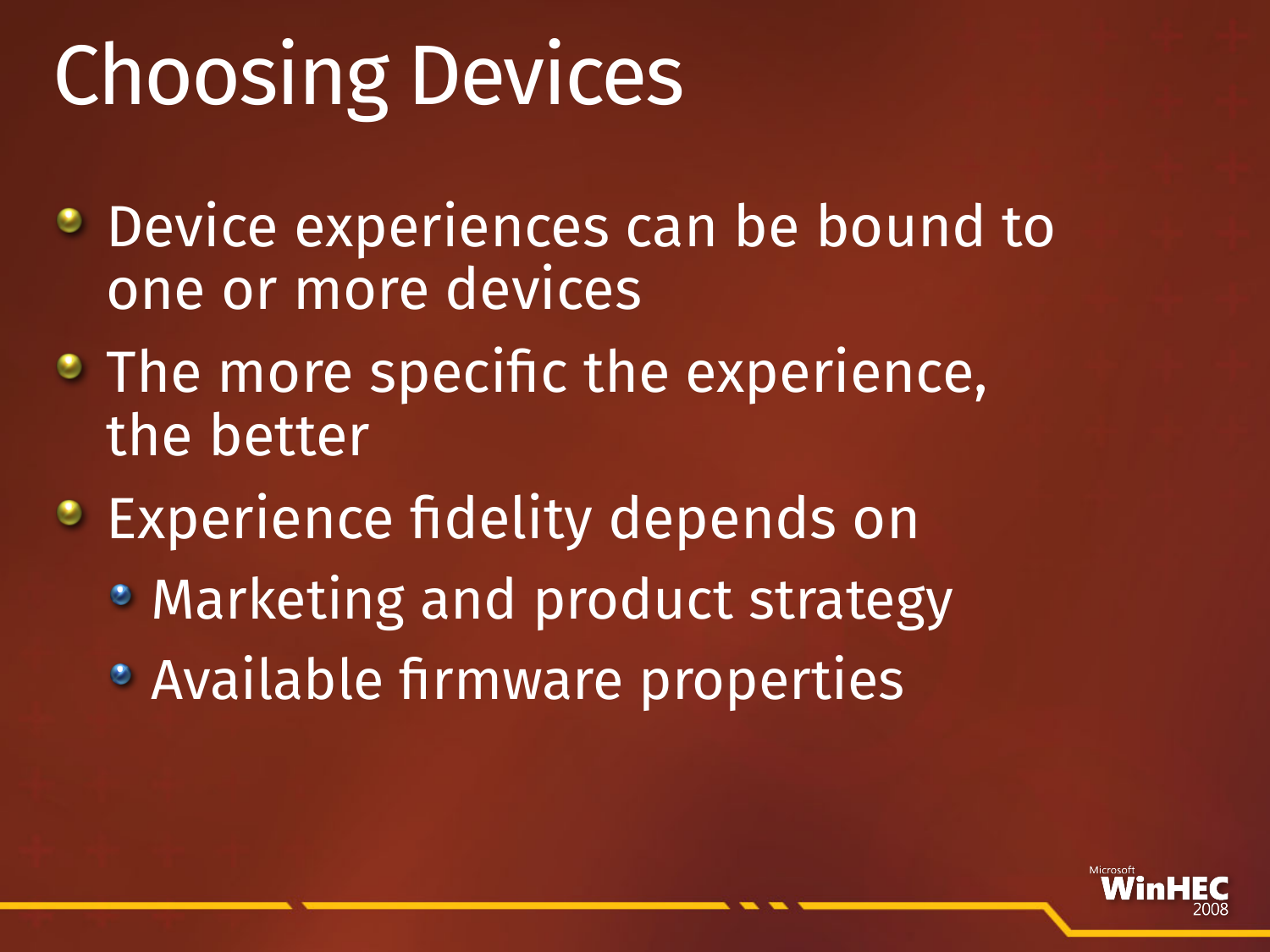

# Choosing Devices
Device experiences can be bound to one or more devices
The more specific the experience, the better
Experience fidelity depends on
Marketing and product strategy
Available firmware properties